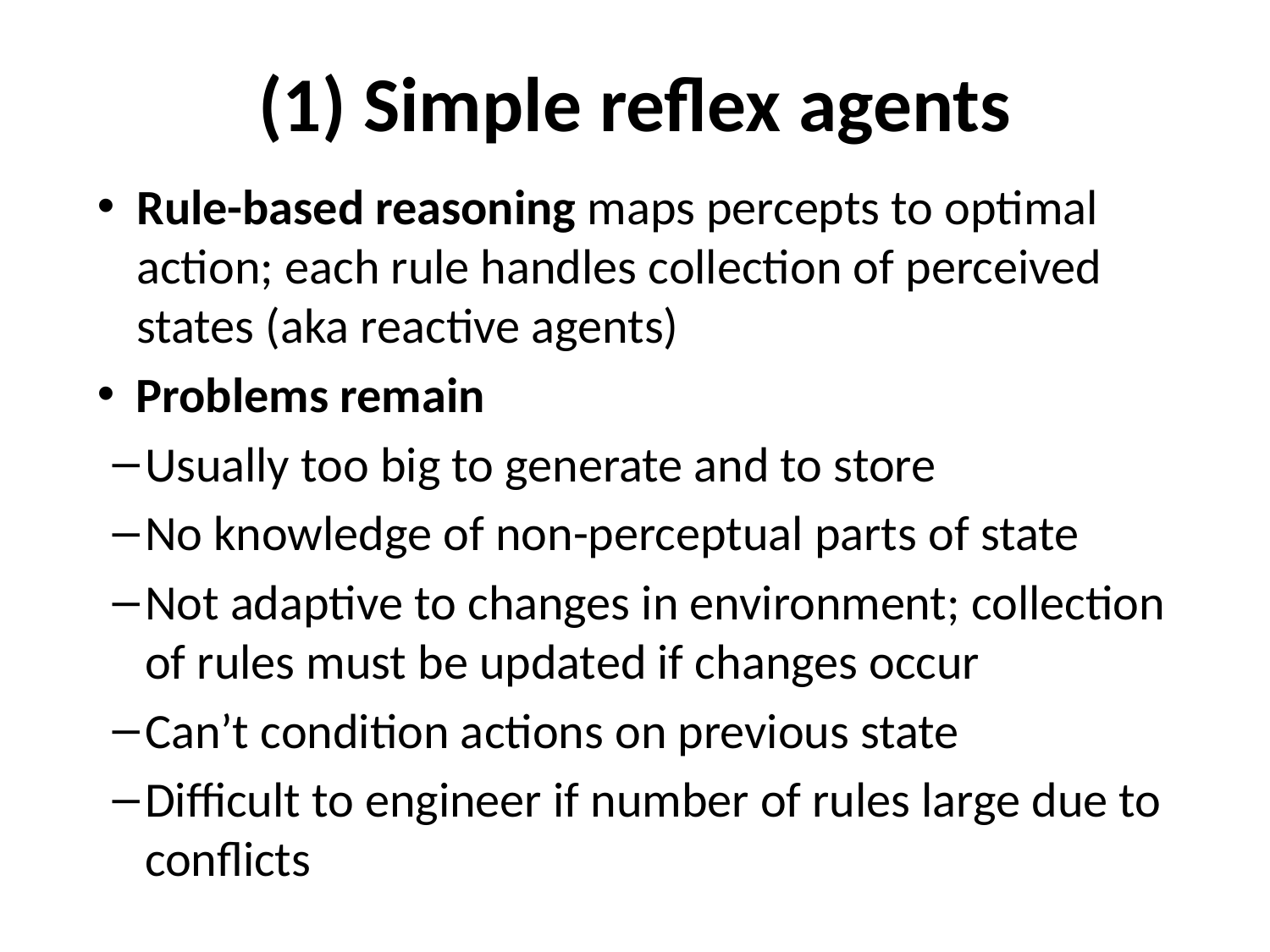

# (1) Simple reflex agents
Rule-based reasoning maps percepts to optimal action; each rule handles collection of perceived states (aka reactive agents)
Problems remain
Usually too big to generate and to store
No knowledge of non-perceptual parts of state
Not adaptive to changes in environment; collection of rules must be updated if changes occur
Can’t condition actions on previous state
Difficult to engineer if number of rules large due to conflicts